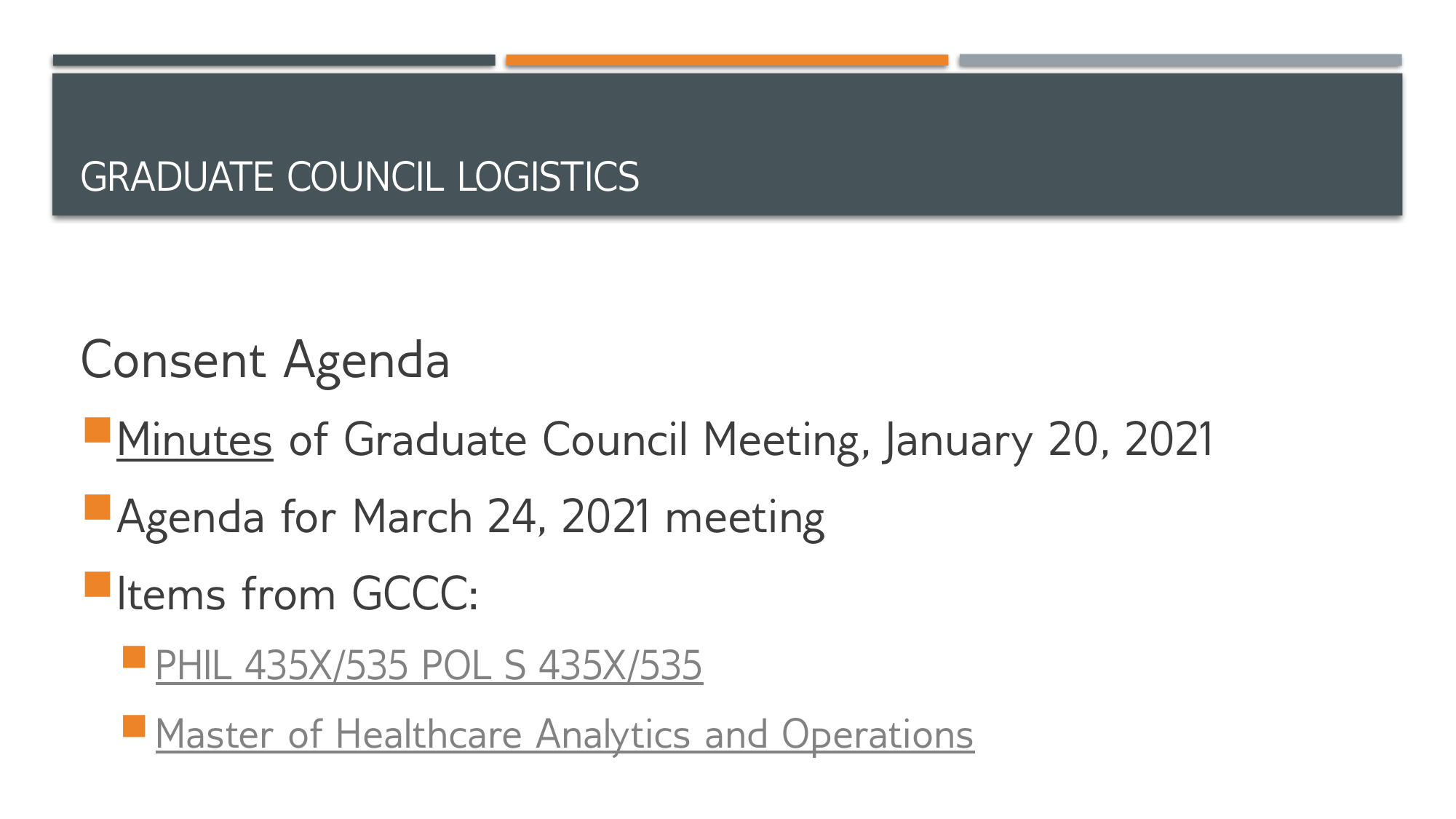

# Graduate Council Logistics
Consent Agenda
Minutes of Graduate Council Meeting, January 20, 2021
Agenda for March 24, 2021 meeting
Items from GCCC:
PHIL 435X/535 POL S 435X/535
Master of Healthcare Analytics and Operations